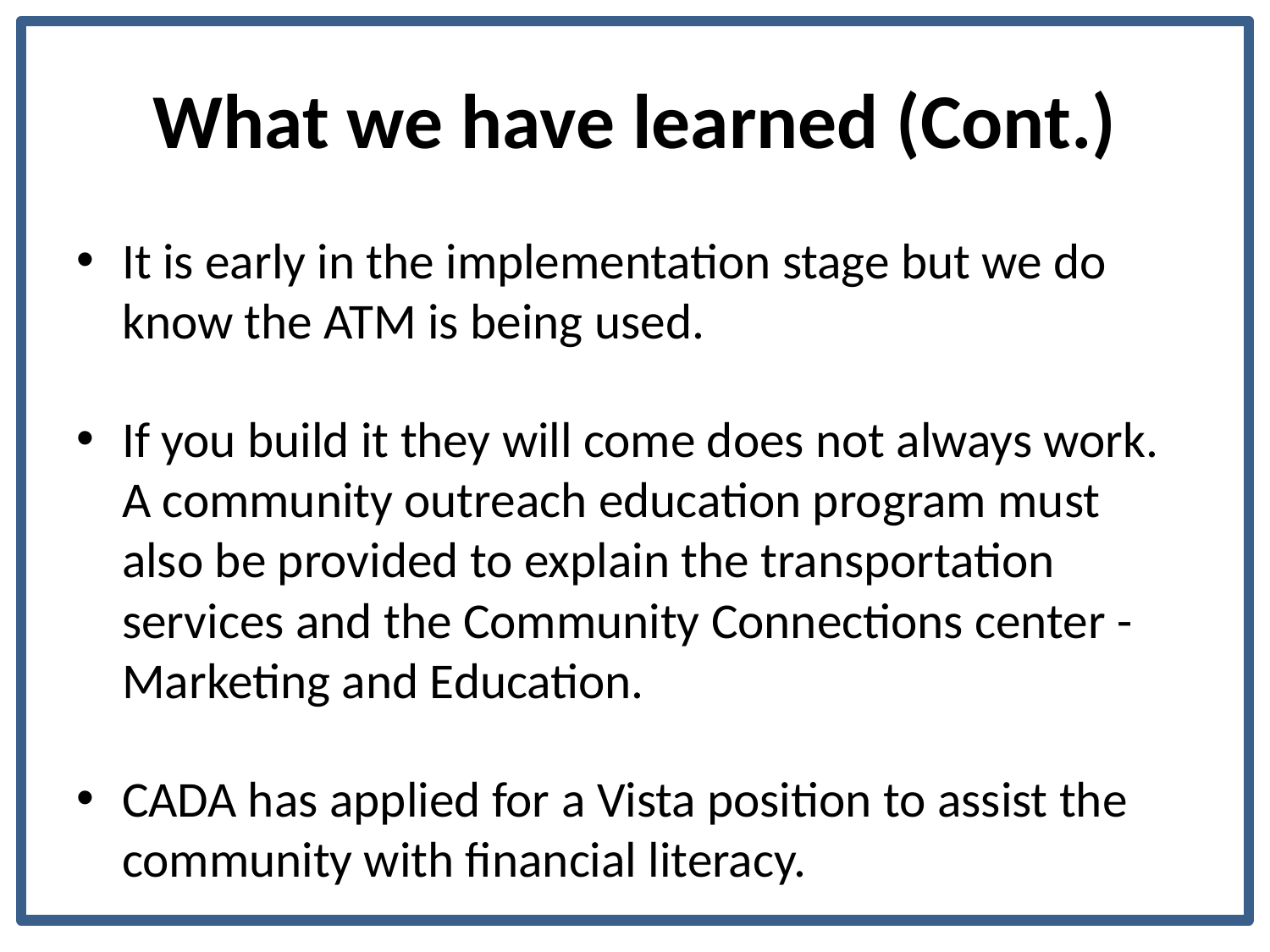

# What we have learned (Cont.)
It is early in the implementation stage but we do know the ATM is being used.

If you build it they will come does not always work. A community outreach education program must also be provided to explain the transportation services and the Community Connections center - Marketing and Education.

CADA has applied for a Vista position to assist the community with financial literacy.